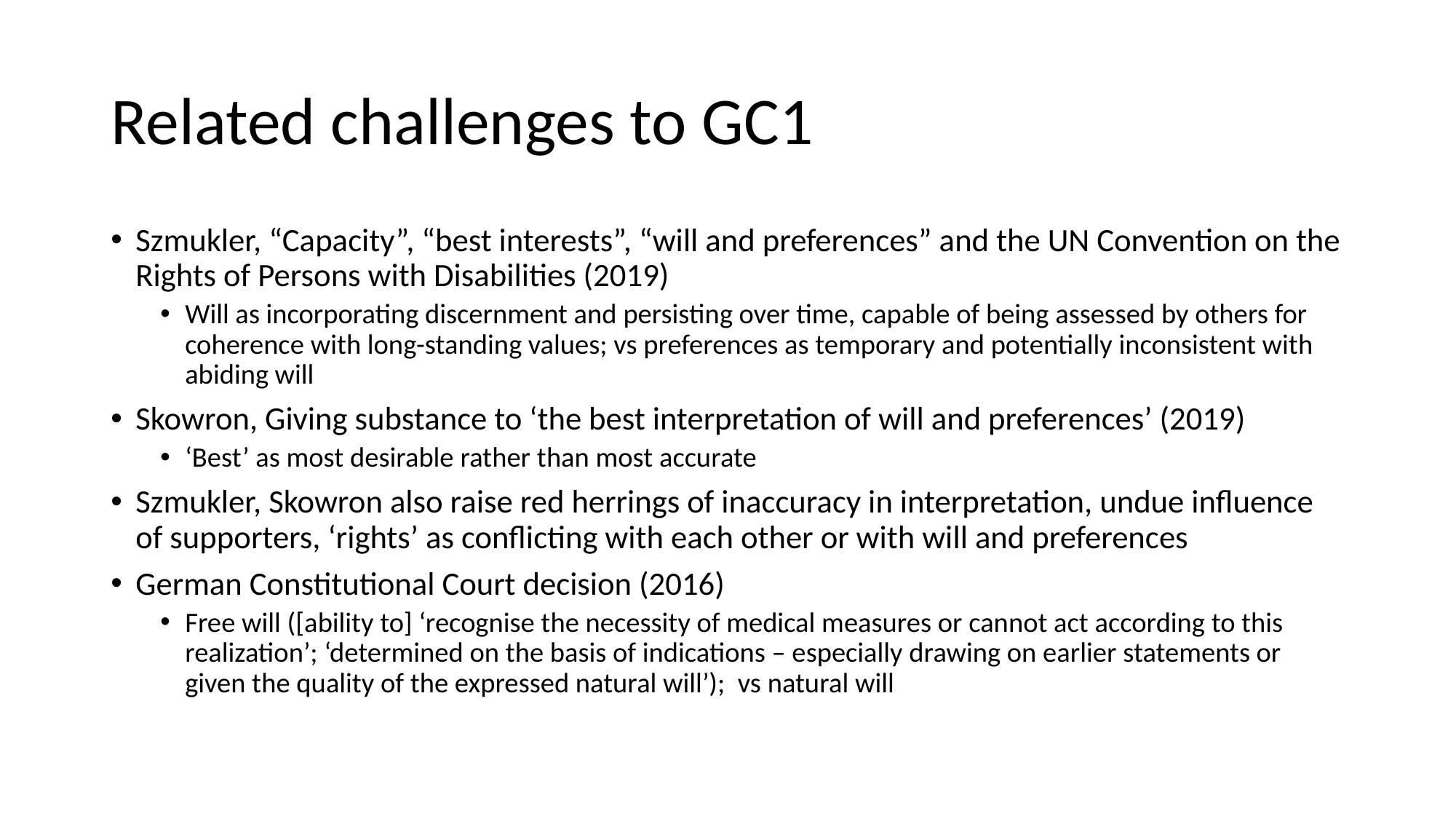

# Related challenges to GC1
Szmukler, “Capacity”, “best interests”, “will and preferences” and the UN Convention on the Rights of Persons with Disabilities (2019)
Will as incorporating discernment and persisting over time, capable of being assessed by others for coherence with long-standing values; vs preferences as temporary and potentially inconsistent with abiding will
Skowron, Giving substance to ‘the best interpretation of will and preferences’ (2019)
‘Best’ as most desirable rather than most accurate
Szmukler, Skowron also raise red herrings of inaccuracy in interpretation, undue influence of supporters, ‘rights’ as conflicting with each other or with will and preferences
German Constitutional Court decision (2016)
Free will ([ability to] ‘recognise the necessity of medical measures or cannot act according to this realization’; ‘determined on the basis of indications – especially drawing on earlier statements or given the quality of the expressed natural will’);  vs natural will